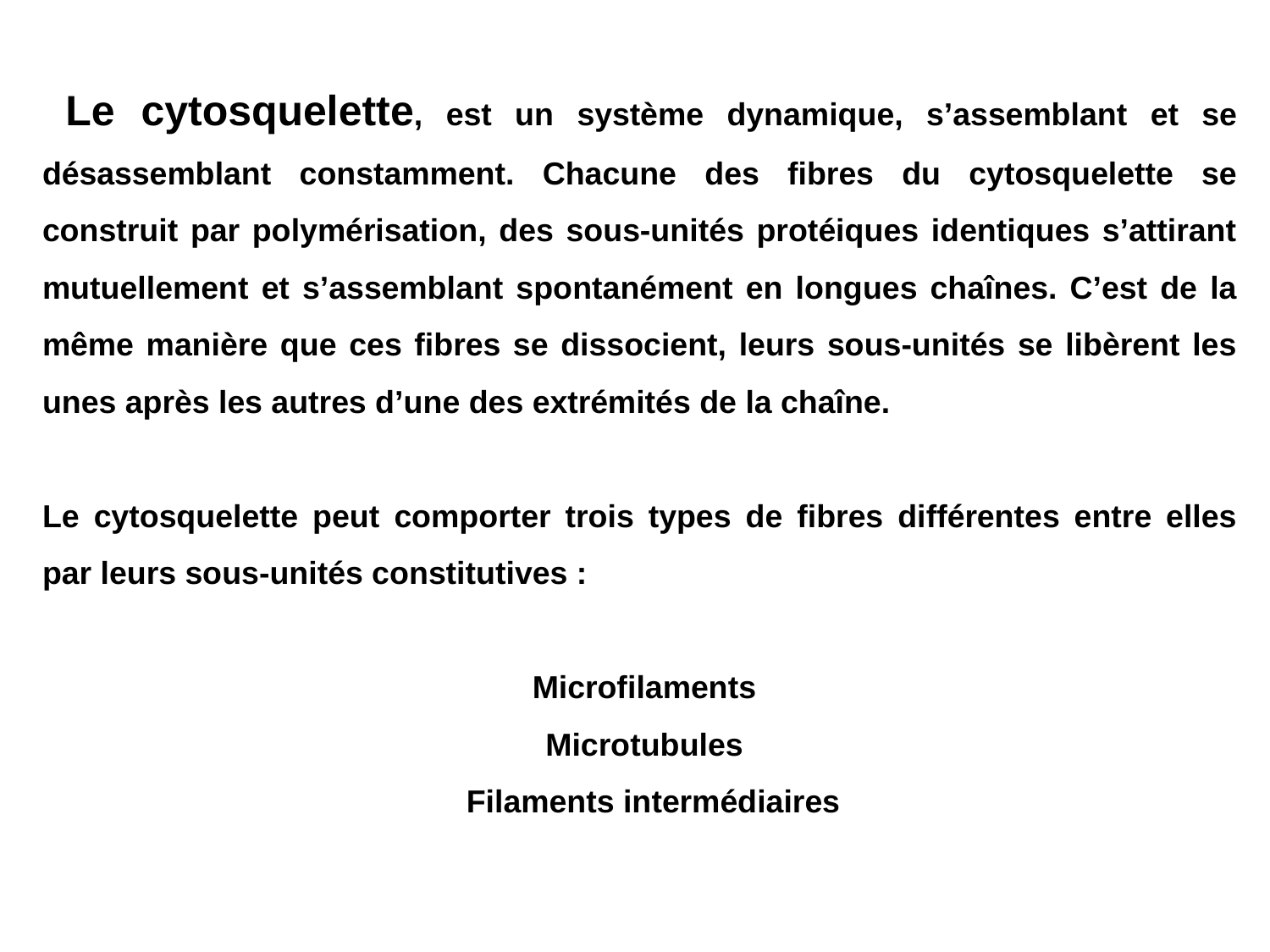

Le cytosquelette, est un système dynamique, s’assemblant et se désassemblant constamment. Chacune des fibres du cytosquelette se construit par polymérisation, des sous-unités protéiques identiques s’attirant mutuellement et s’assemblant spontanément en longues chaînes. C’est de la même manière que ces fibres se dissocient, leurs sous-unités se libèrent les unes après les autres d’une des extrémités de la chaîne.

Le cytosquelette peut comporter trois types de fibres différentes entre elles par leurs sous-unités constitutives :

  Microfilaments
  Microtubules
   Filaments intermédiaires